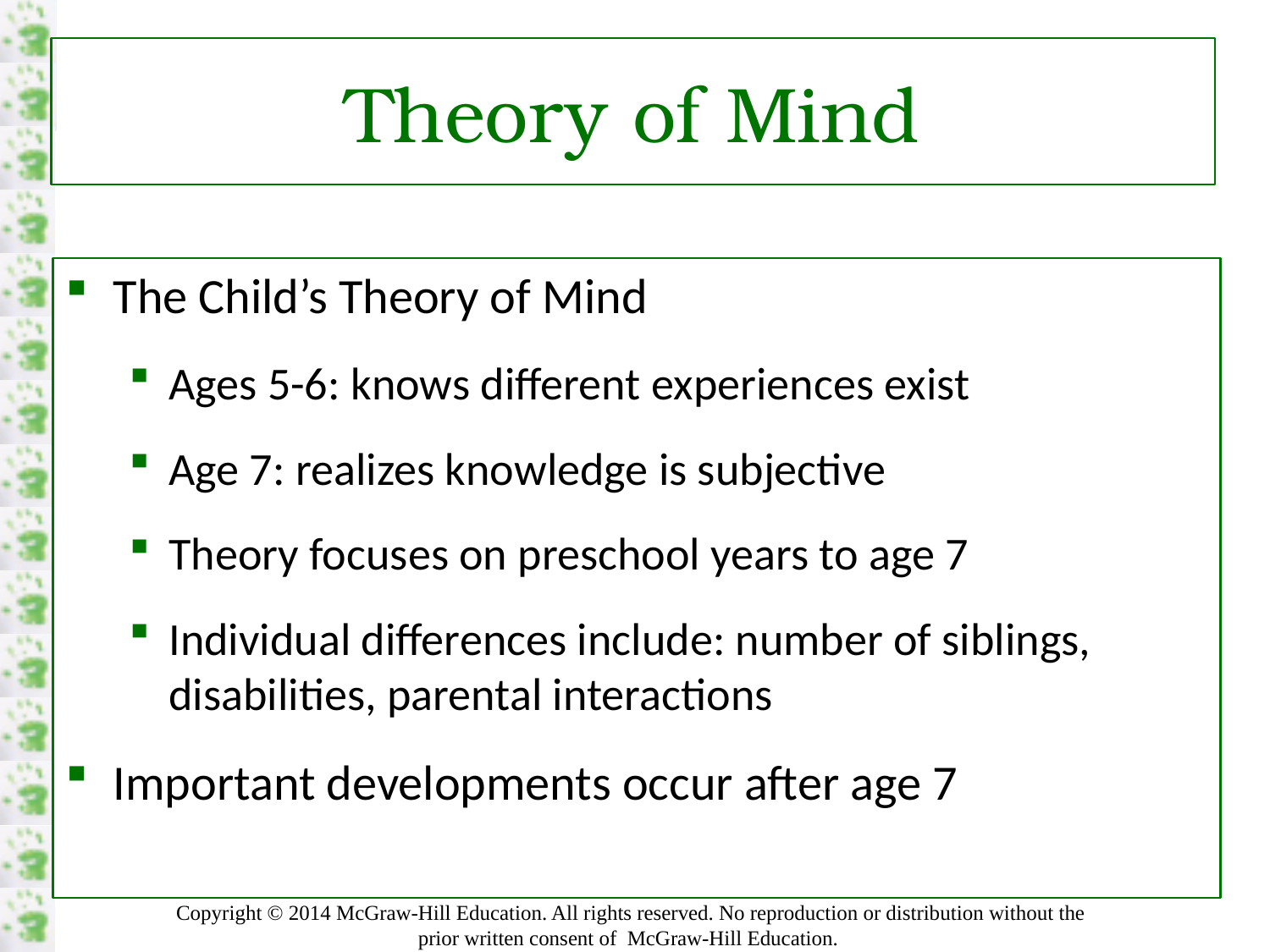

# Theory of Mind
The Child’s Theory of Mind
Ages 5-6: knows different experiences exist
Age 7: realizes knowledge is subjective
Theory focuses on preschool years to age 7
Individual differences include: number of siblings, disabilities, parental interactions
Important developments occur after age 7